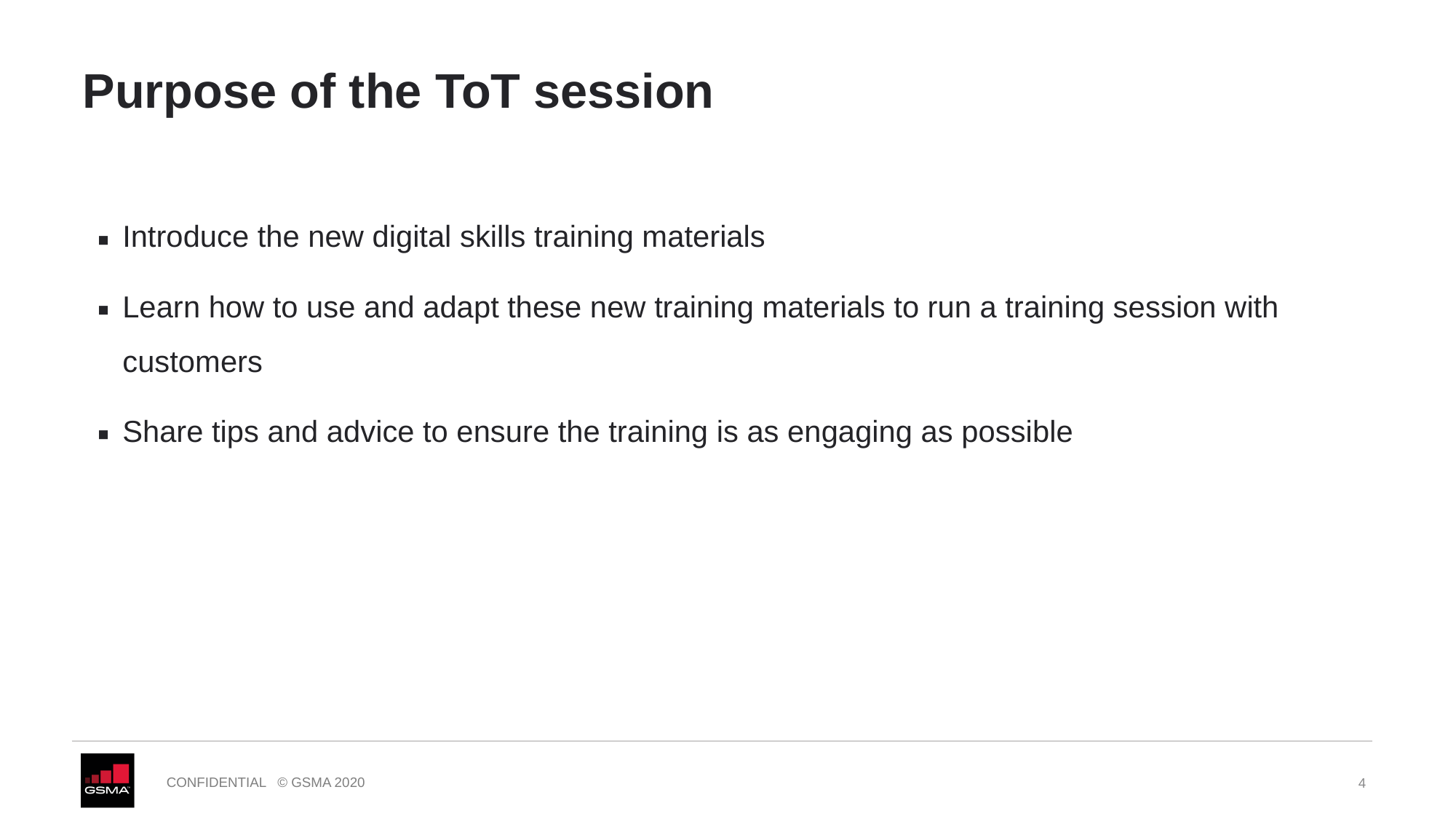

# Purpose of the ToT session
Introduce the new digital skills training materials
Learn how to use and adapt these new training materials to run a training session with customers
Share tips and advice to ensure the training is as engaging as possible
4